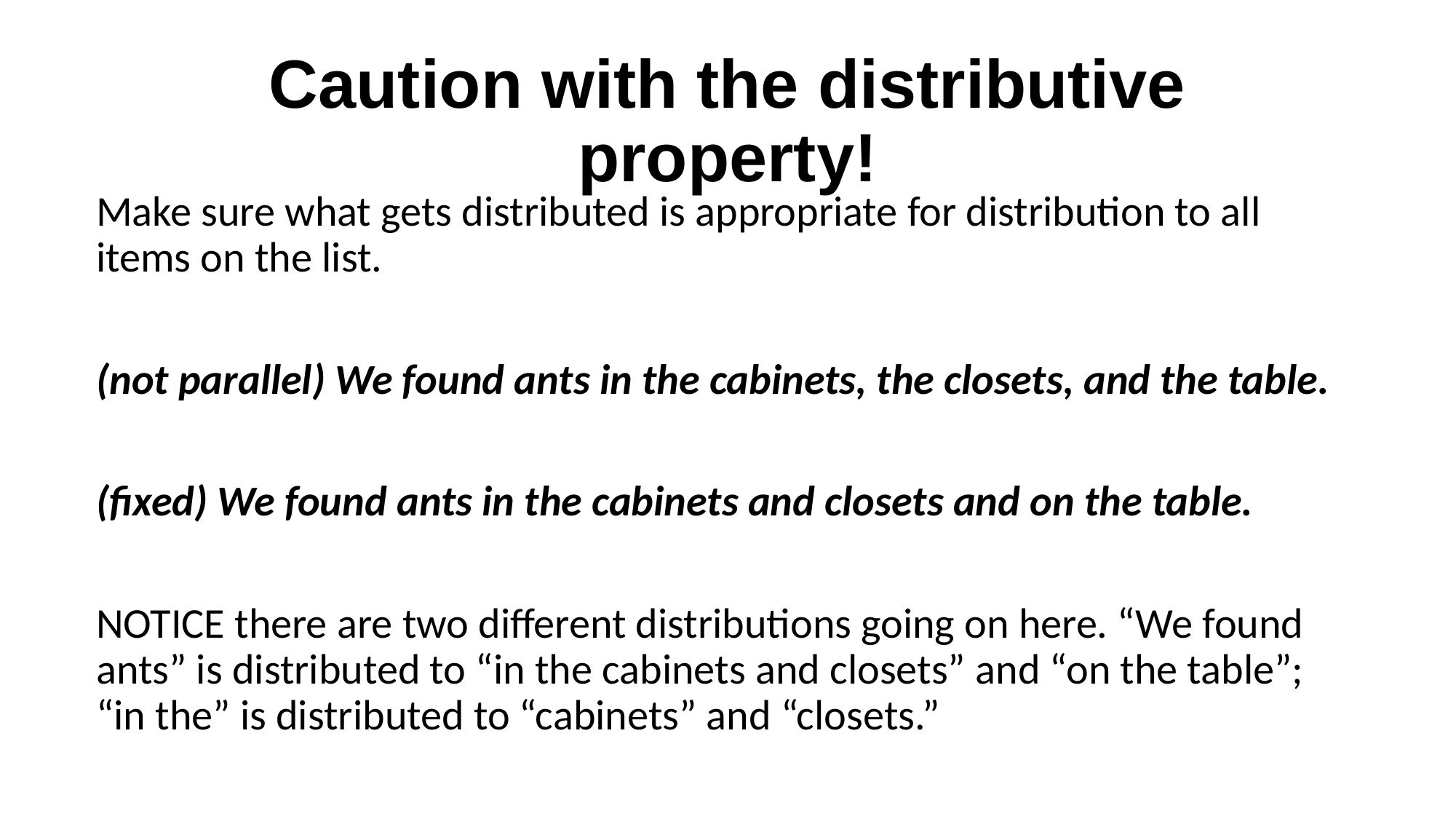

# Caution with the distributive property!
Make sure what gets distributed is appropriate for distribution to all items on the list.

(not parallel) We found ants in the cabinets, the closets, and the table.

(fixed) We found ants in the cabinets and closets and on the table.

NOTICE there are two different distributions going on here. “We found ants” is distributed to “in the cabinets and closets” and “on the table”; “in the” is distributed to “cabinets” and “closets.”